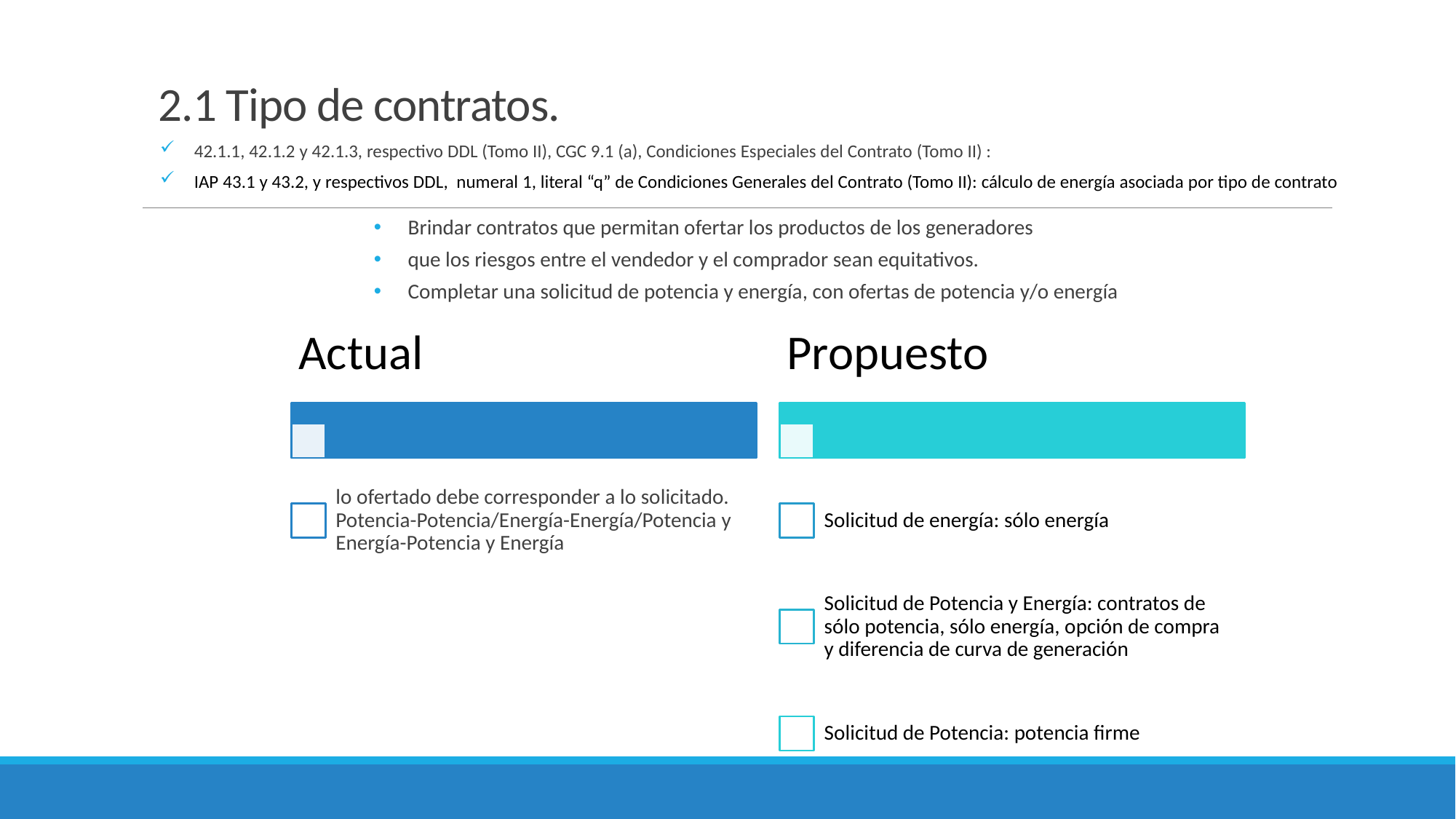

# 2.1 Tipo de contratos.
42.1.1, 42.1.2 y 42.1.3, respectivo DDL (Tomo II), CGC 9.1 (a), Condiciones Especiales del Contrato (Tomo II) :
IAP 43.1 y 43.2, y respectivos DDL,  numeral 1, literal “q” de Condiciones Generales del Contrato (Tomo II): cálculo de energía asociada por tipo de contrato
Brindar contratos que permitan ofertar los productos de los generadores
que los riesgos entre el vendedor y el comprador sean equitativos.
Completar una solicitud de potencia y energía, con ofertas de potencia y/o energía
Actual
lo ofertado debe corresponder a lo solicitado. Potencia-Potencia/Energía-Energía/Potencia y Energía-Potencia y Energía
Propuesto
Solicitud de energía: sólo energía
Solicitud de Potencia y Energía: contratos de sólo potencia, sólo energía, opción de compra y diferencia de curva de generación
Solicitud de Potencia: potencia firme